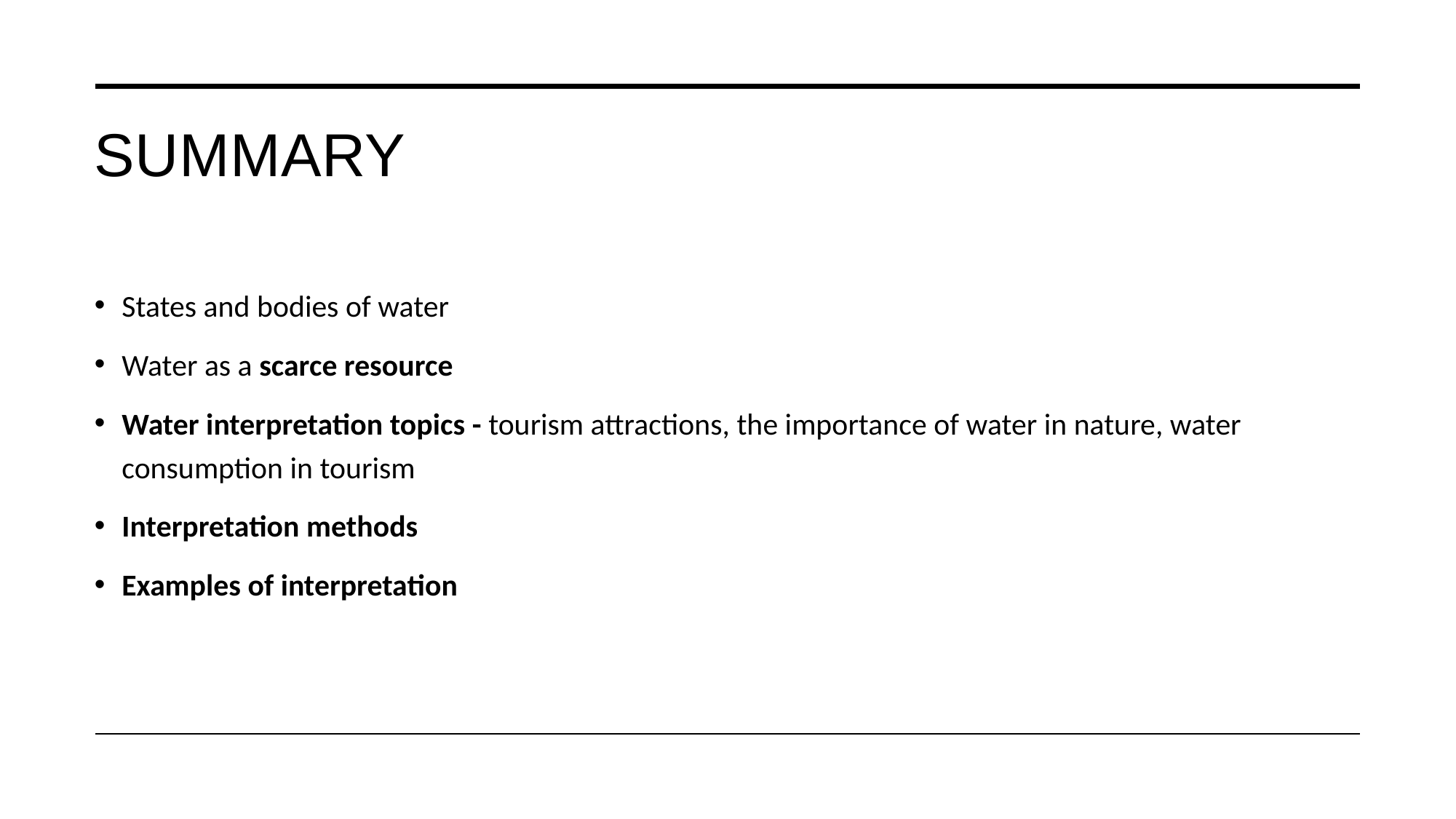

# Summary
States and bodies of water
Water as a scarce resource
Water interpretation topics - tourism attractions, the importance of water in nature, water consumption in tourism
Interpretation methods
Examples of interpretation